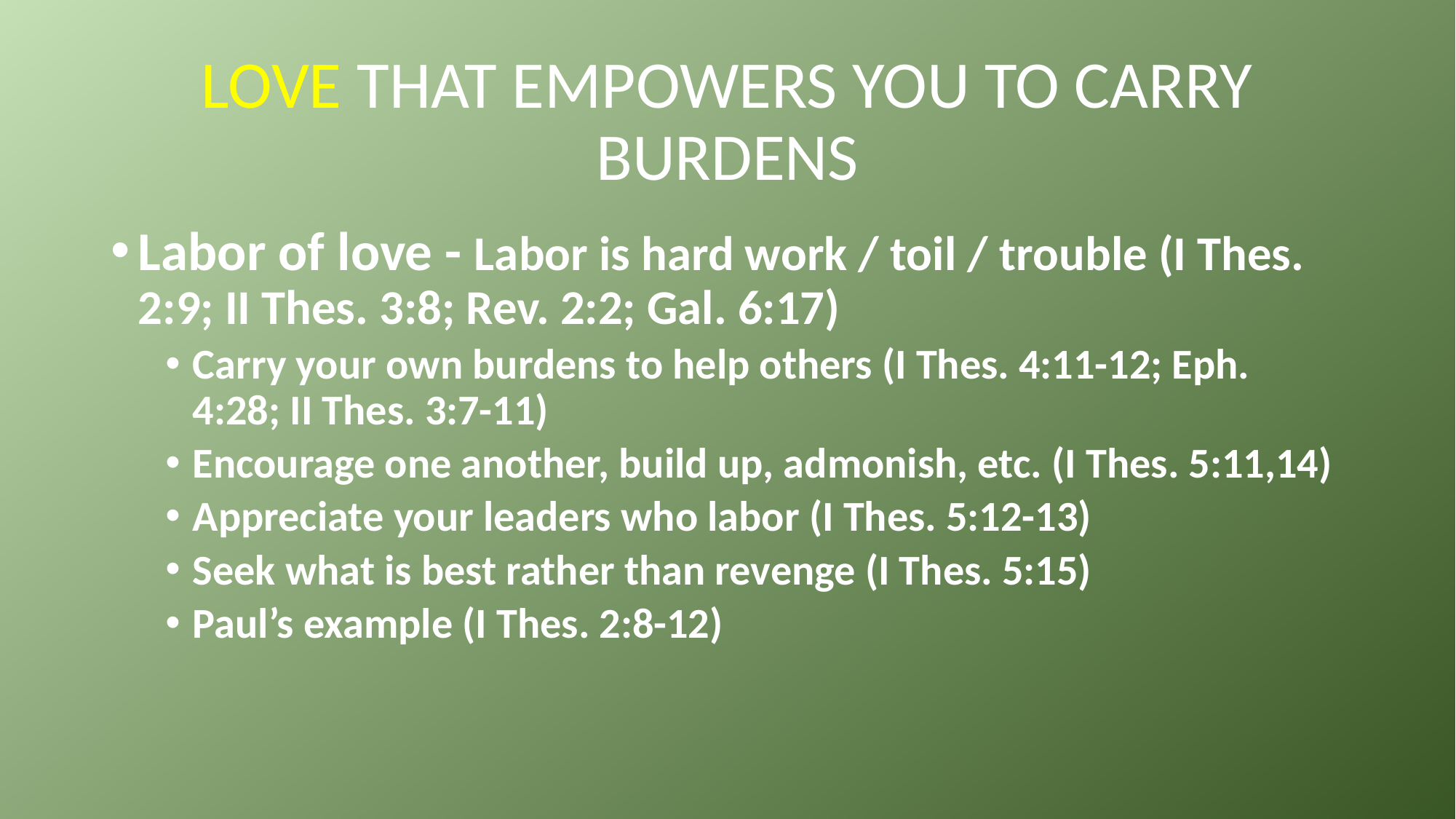

# LOVE THAT EMPOWERS YOU TO CARRY BURDENS
Labor of love - Labor is hard work / toil / trouble (I Thes. 2:9; II Thes. 3:8; Rev. 2:2; Gal. 6:17)
Carry your own burdens to help others (I Thes. 4:11-12; Eph. 4:28; II Thes. 3:7-11)
Encourage one another, build up, admonish, etc. (I Thes. 5:11,14)
Appreciate your leaders who labor (I Thes. 5:12-13)
Seek what is best rather than revenge (I Thes. 5:15)
Paul’s example (I Thes. 2:8-12)